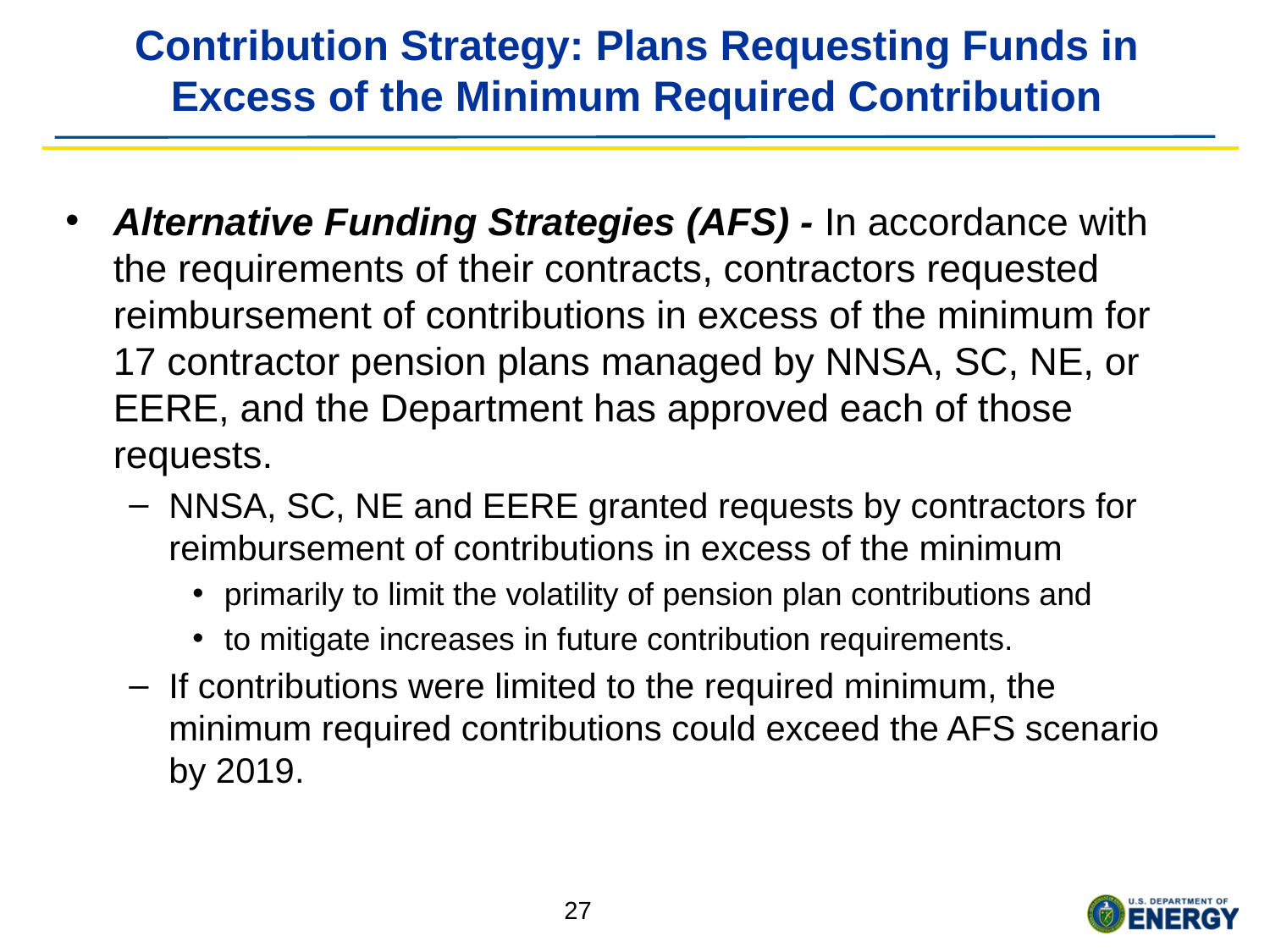

# Contribution Strategy: Plans Requesting Funds in Excess of the Minimum Required Contribution
Alternative Funding Strategies (AFS) - In accordance with the requirements of their contracts, contractors requested reimbursement of contributions in excess of the minimum for 17 contractor pension plans managed by NNSA, SC, NE, or EERE, and the Department has approved each of those requests.
NNSA, SC, NE and EERE granted requests by contractors for reimbursement of contributions in excess of the minimum
primarily to limit the volatility of pension plan contributions and
to mitigate increases in future contribution requirements.
If contributions were limited to the required minimum, the minimum required contributions could exceed the AFS scenario by 2019.